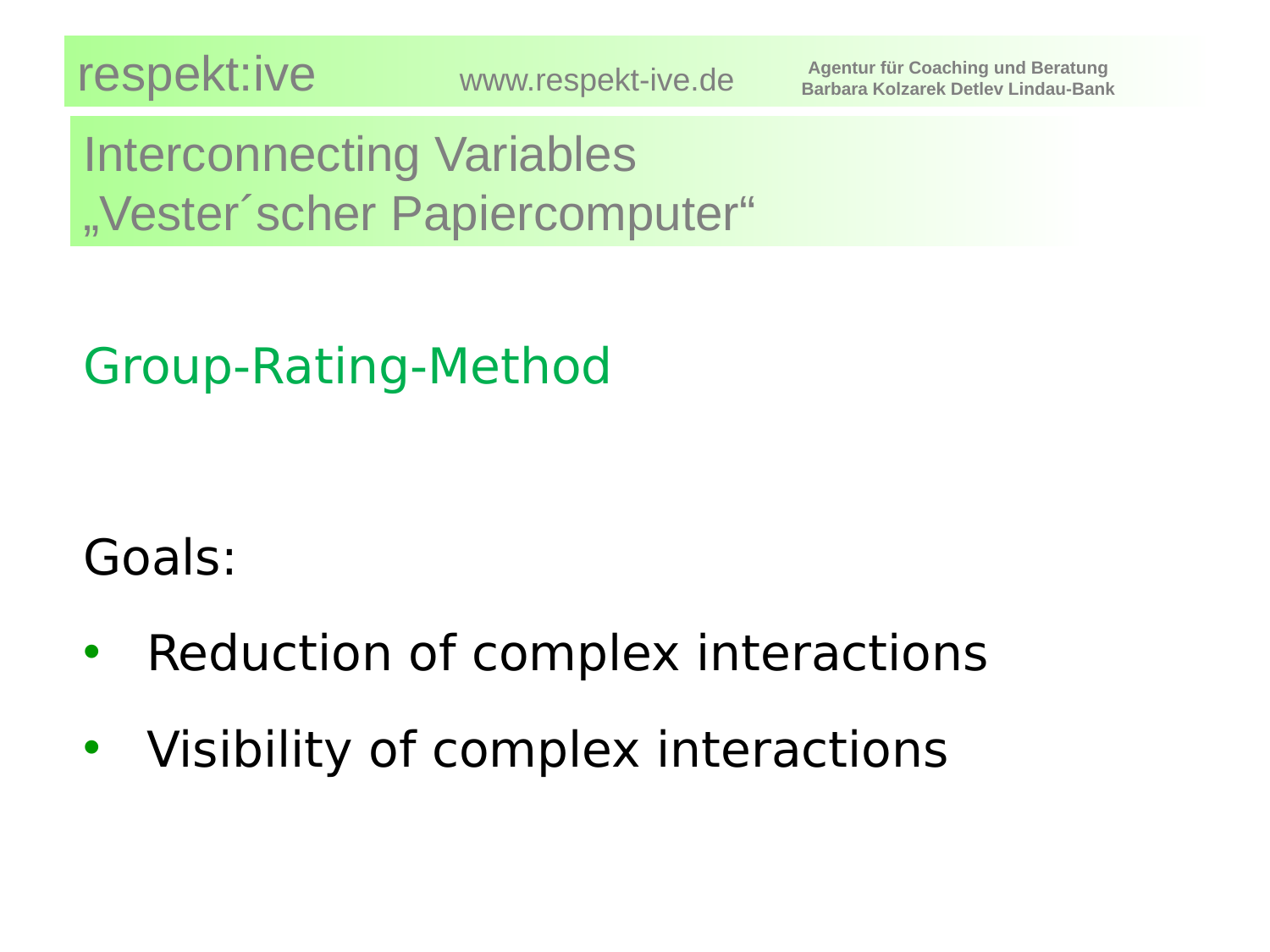

# Interconnecting Variables „Vester´scher Papiercomputer“
Group-Rating-Method

Goals:
Reduction of complex interactions
Visibility of complex interactions